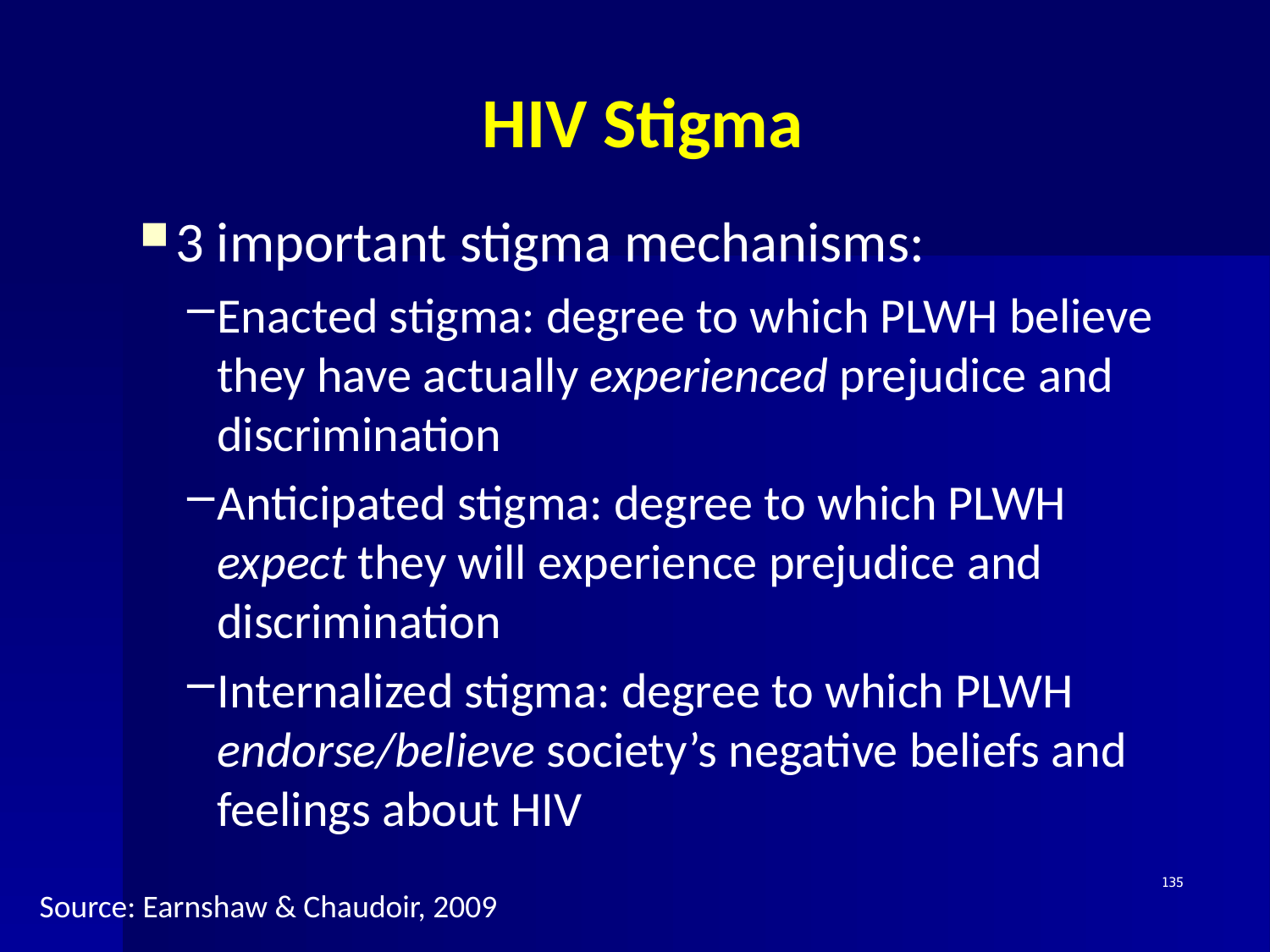

# HIV Stigma
3 important stigma mechanisms:
Enacted stigma: degree to which PLWH believe they have actually experienced prejudice and discrimination
Anticipated stigma: degree to which PLWH expect they will experience prejudice and discrimination
Internalized stigma: degree to which PLWH endorse/believe society’s negative beliefs and feelings about HIV
135
Source: Earnshaw & Chaudoir, 2009